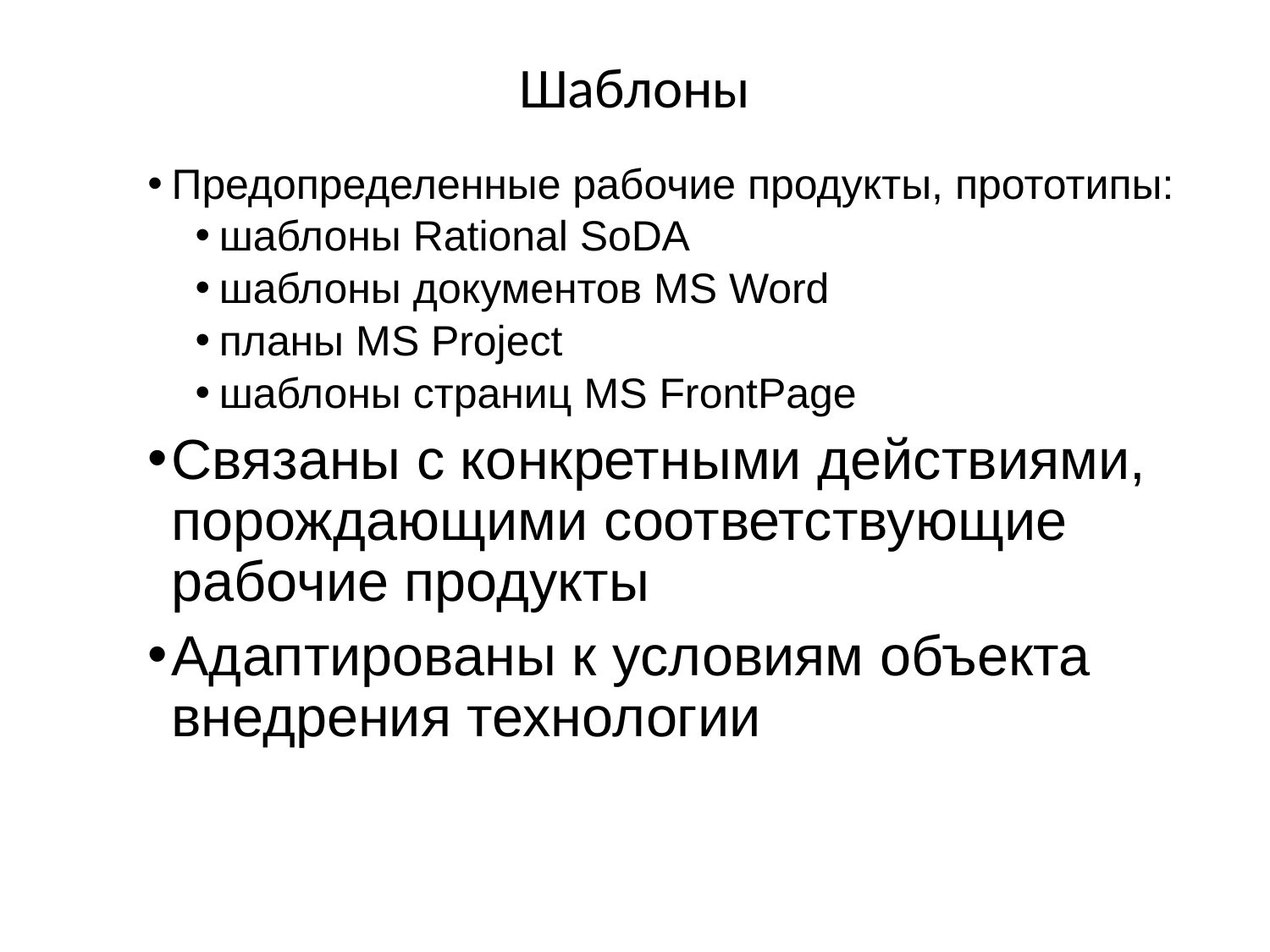

# Шаблоны
Предопределенные рабочие продукты, прототипы:
шаблоны Rational SoDA
шаблоны документов MS Word
планы MS Project
шаблоны страниц MS FrontPage
Связаны с конкретными действиями, порождающими соответствующие рабочие продукты
Адаптированы к условиям объекта внедрения технологии